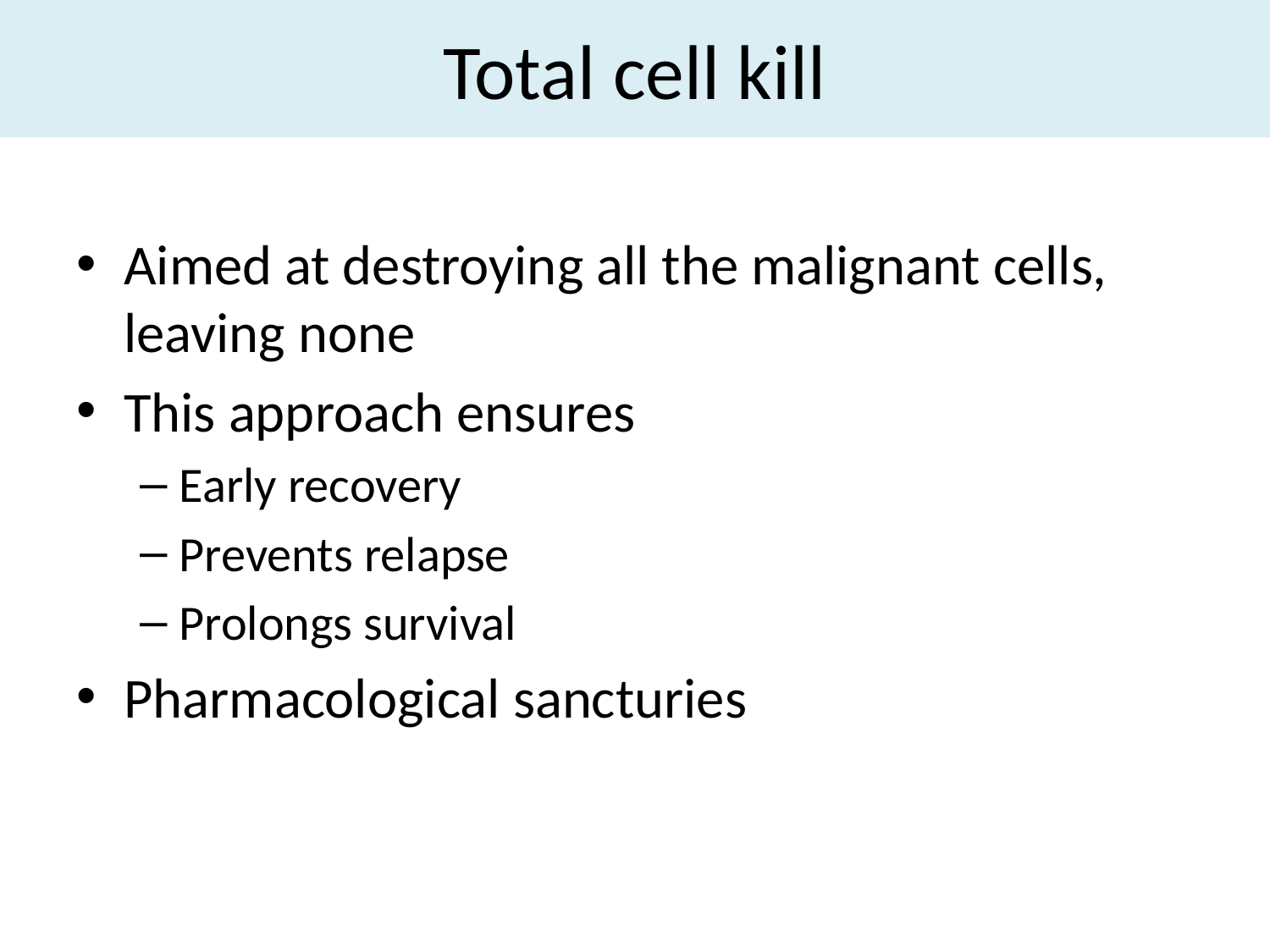

# Total cell kill
Aimed at destroying all the malignant cells, leaving none
This approach ensures
Early recovery
Prevents relapse
Prolongs survival
Pharmacological sancturies